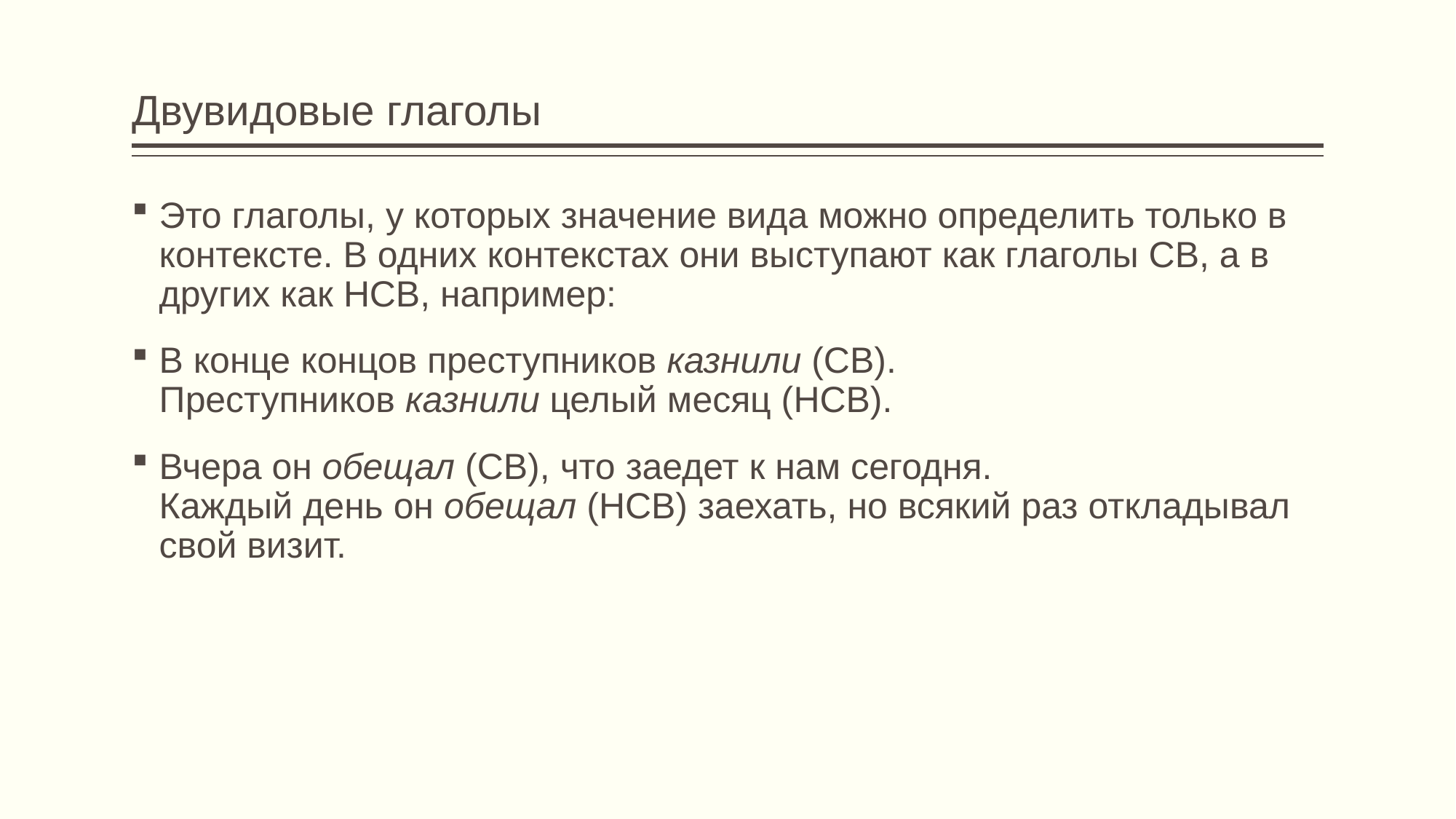

# Двувидовые глаголы
Это глаголы, у которых значение вида можно определить только в контексте. В одних контекстах они выступают как глаголы СВ, а в других как НСВ, например:
В конце концов преступников казнили (СВ).
Преступников казнили целый месяц (НСВ).
Вчера он обещал (СВ), что заедет к нам сегодня.
Каждый день он обещал (НСВ) заехать, но всякий раз откладывал свой визит.